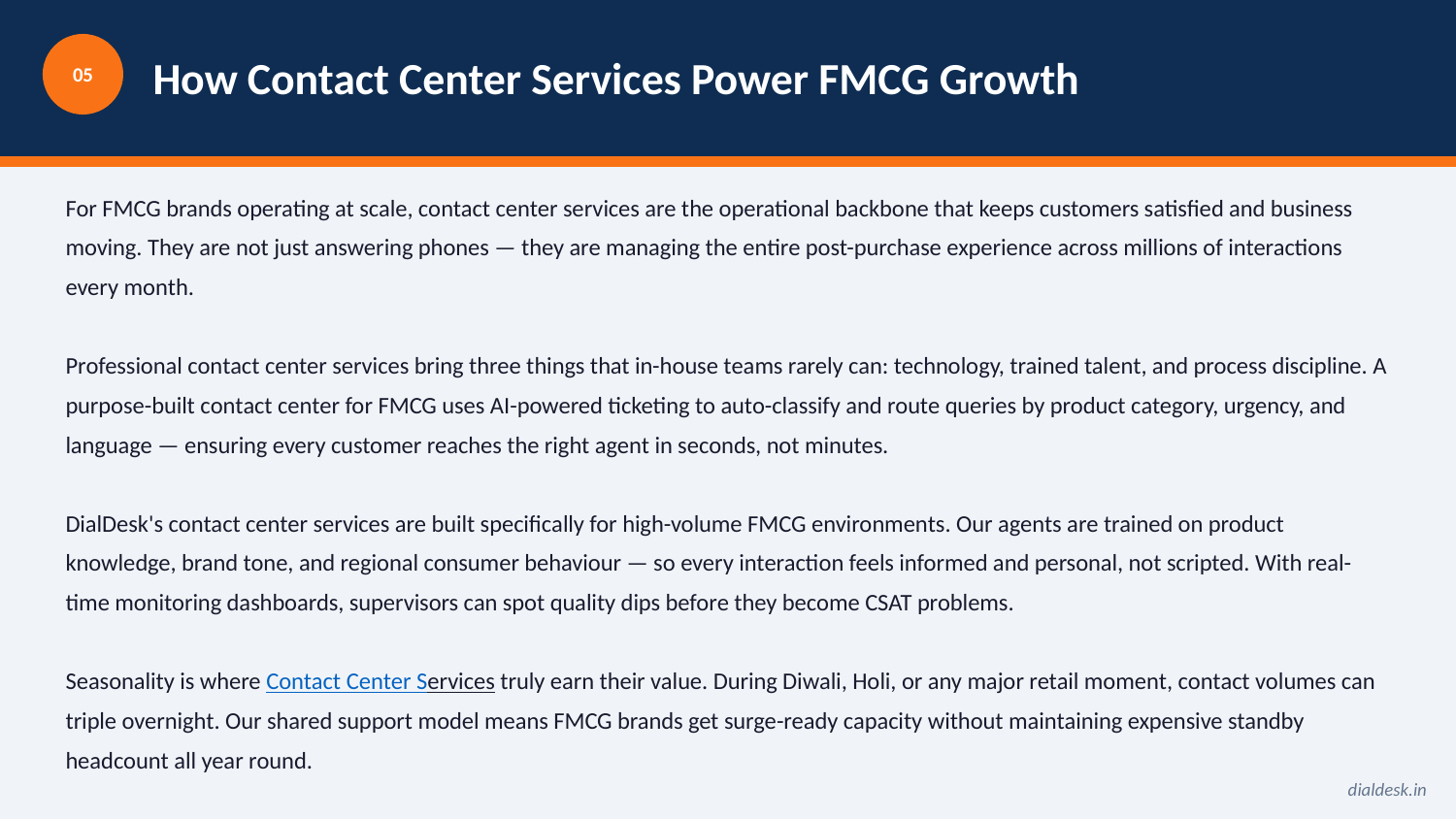

How Contact Center Services Power FMCG Growth

05

For FMCG brands operating at scale, contact center services are the operational backbone that keeps customers satisfied and business moving. They are not just answering phones — they are managing the entire post-purchase experience across millions of interactions every month.

Professional contact center services bring three things that in-house teams rarely can: technology, trained talent, and process discipline. A purpose-built contact center for FMCG uses AI-powered ticketing to auto-classify and route queries by product category, urgency, and language — ensuring every customer reaches the right agent in seconds, not minutes.

DialDesk's contact center services are built specifically for high-volume FMCG environments. Our agents are trained on product knowledge, brand tone, and regional consumer behaviour — so every interaction feels informed and personal, not scripted. With real-time monitoring dashboards, supervisors can spot quality dips before they become CSAT problems.

Seasonality is where Contact Center Services truly earn their value. During Diwali, Holi, or any major retail moment, contact volumes can triple overnight. Our shared support model means FMCG brands get surge-ready capacity without maintaining expensive standby headcount all year round.
dialdesk.in